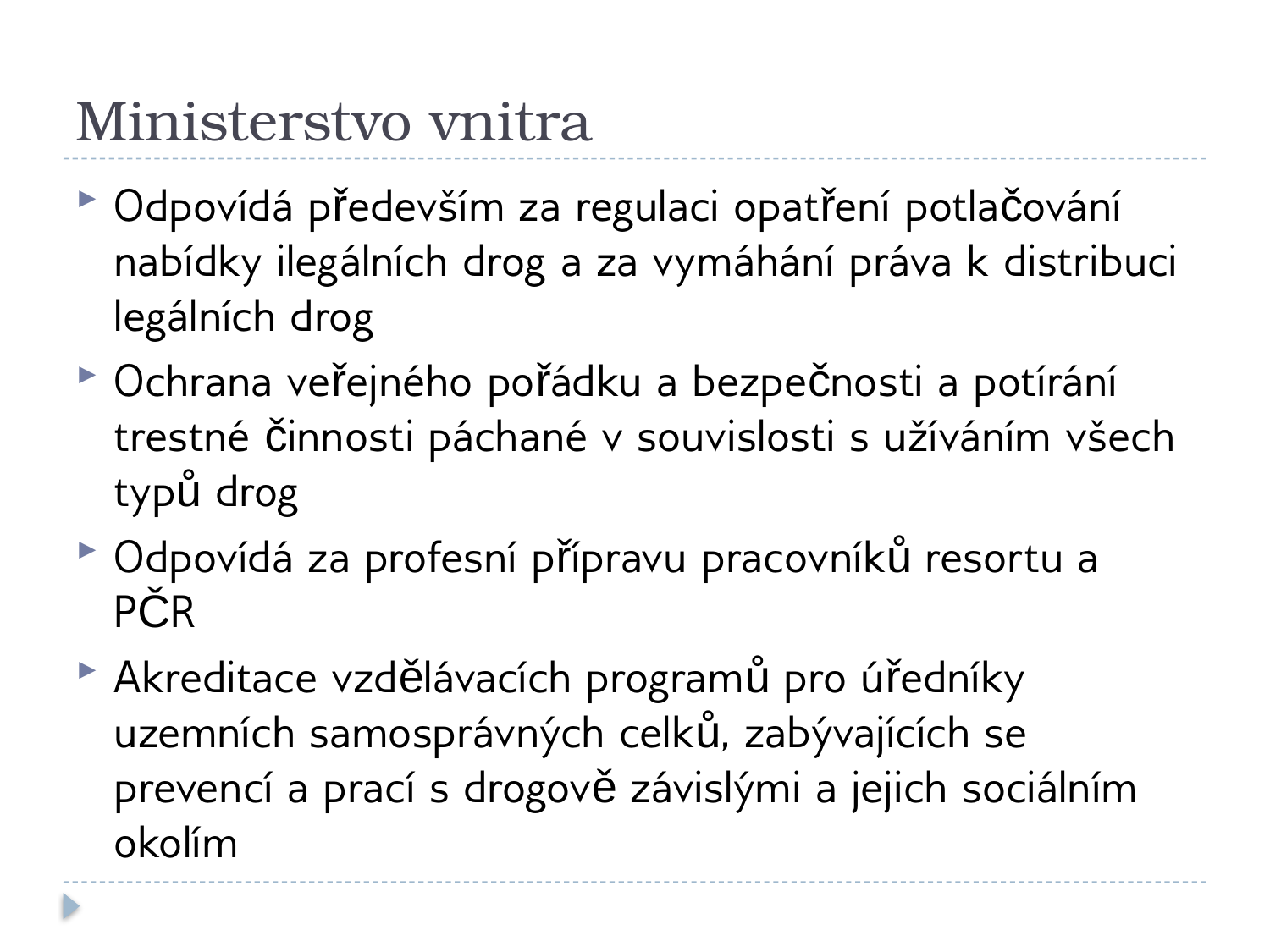

# Ministerstvo vnitra
Odpovídá především za regulaci opatření potlačování nabídky ilegálních drog a za vymáhání práva k distribuci legálních drog
Ochrana veřejného pořádku a bezpečnosti a potírání trestné činnosti páchané v souvislosti s užíváním všech typů drog
Odpovídá za profesní přípravu pracovníků resortu a PČR
Akreditace vzdělávacích programů pro úředníky uzemních samosprávných celků, zabývajících se prevencí a prací s drogově závislými a jejich sociálním okolím